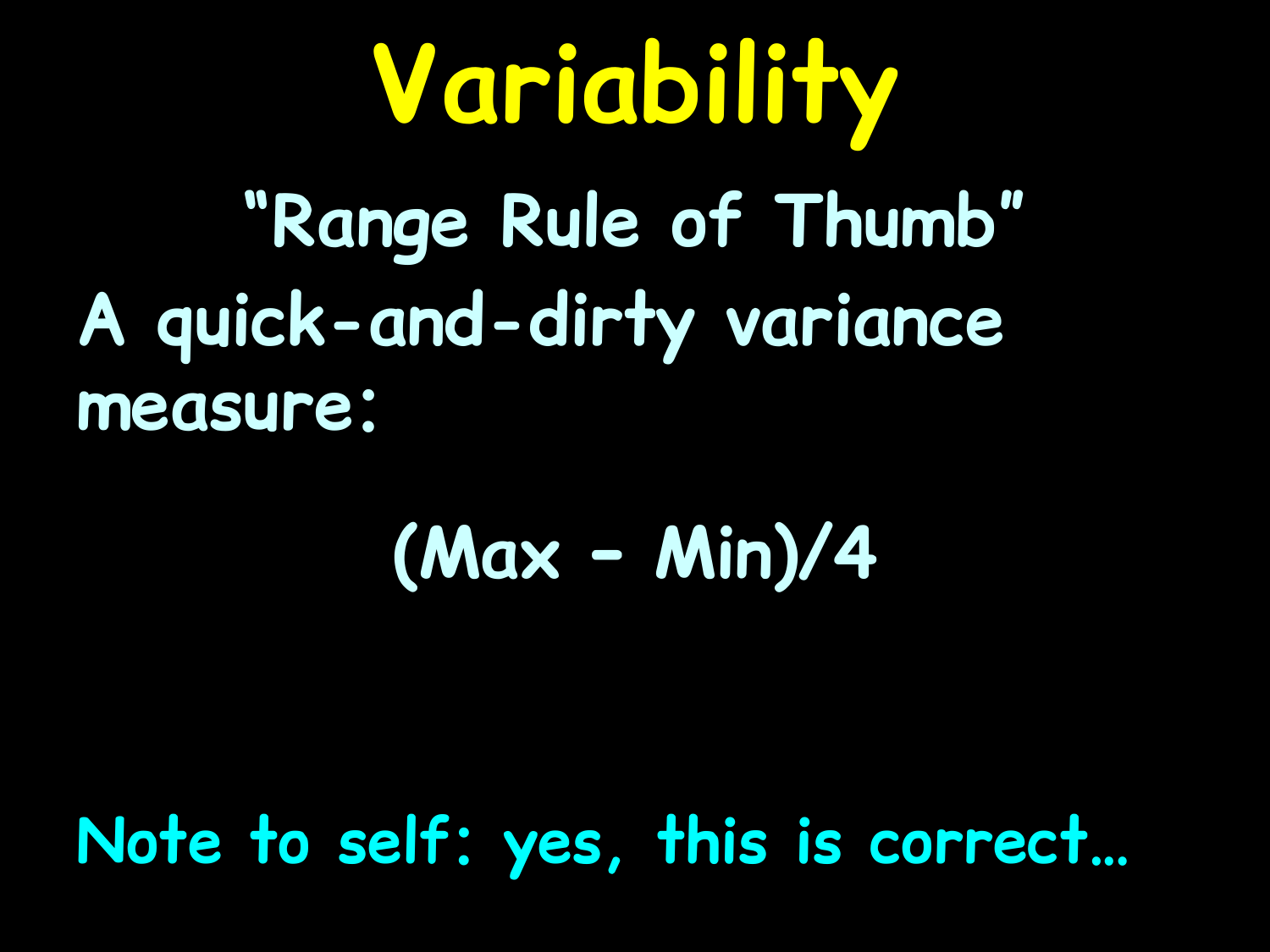

# Variability
“Range Rule of Thumb”
A quick-and-dirty variance measure:

(Max – Min)/4

Note to self: yes, this is correct…